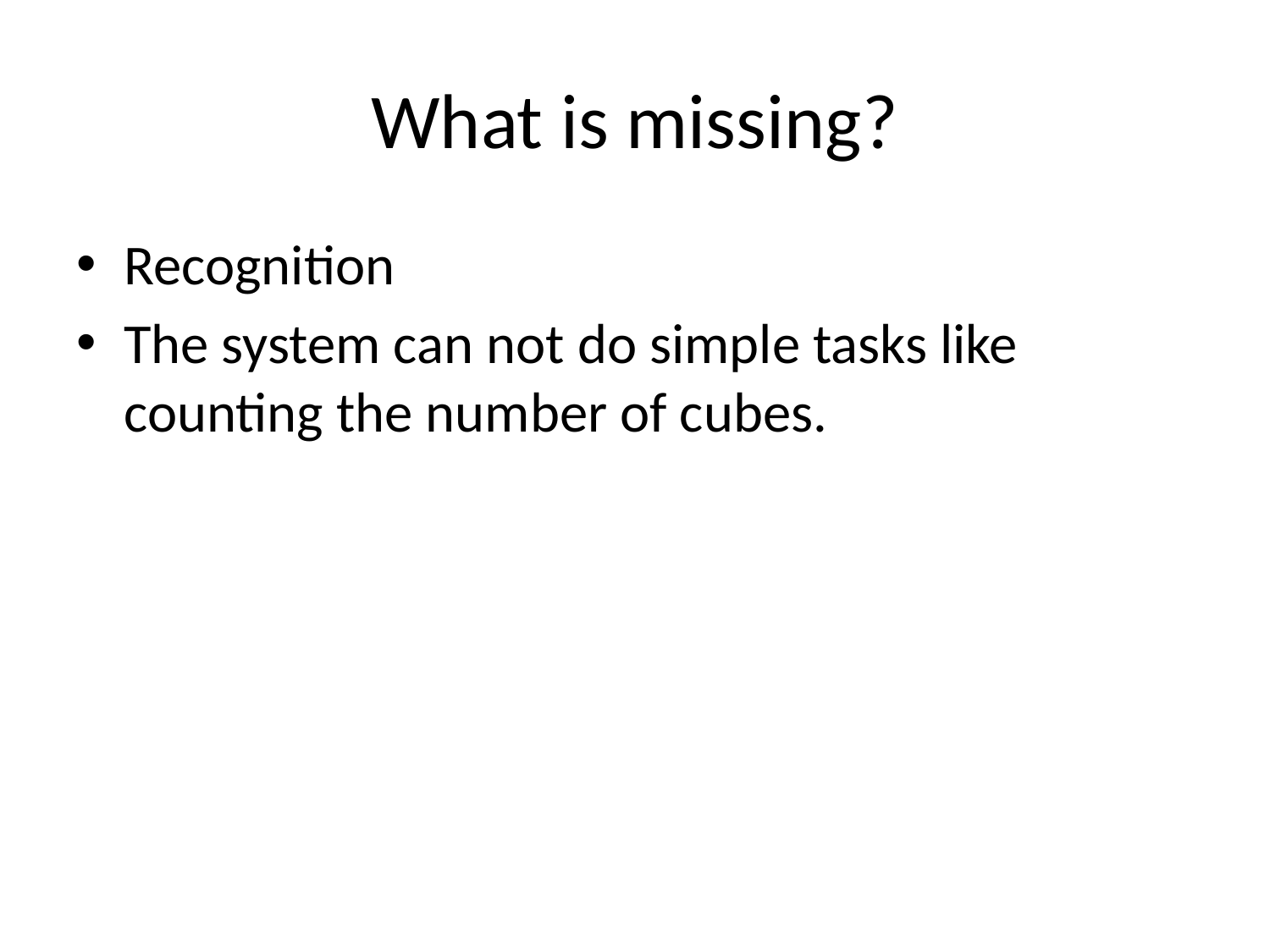

# What is missing?
Recognition
The system can not do simple tasks like counting the number of cubes.